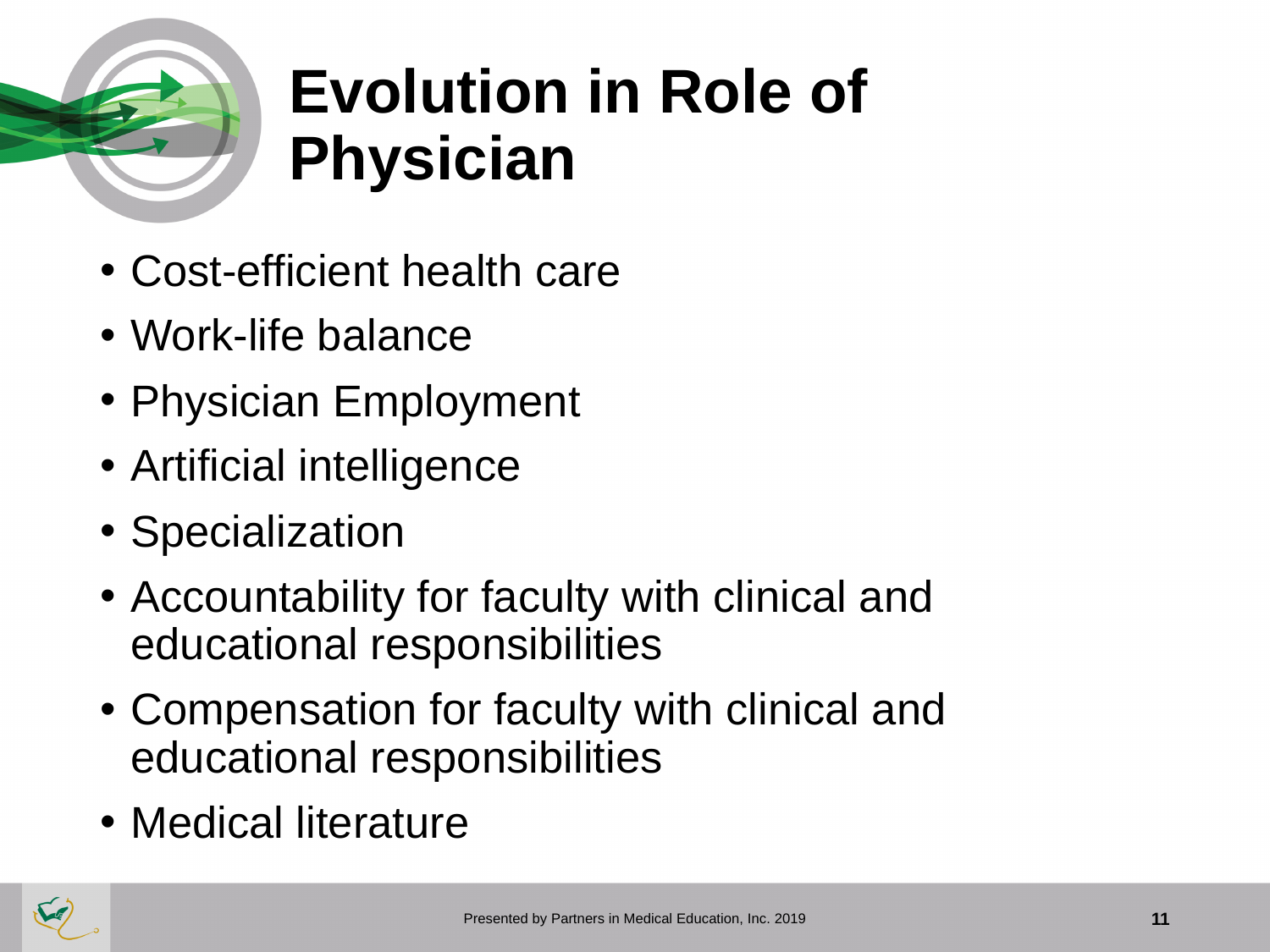

# Evolution in Role of Physician
Cost-efficient health care
Work-life balance
Physician Employment
Artificial intelligence
Specialization
Accountability for faculty with clinical and educational responsibilities
Compensation for faculty with clinical and educational responsibilities
Medical literature
Presented by Partners in Medical Education, Inc. 2019
11